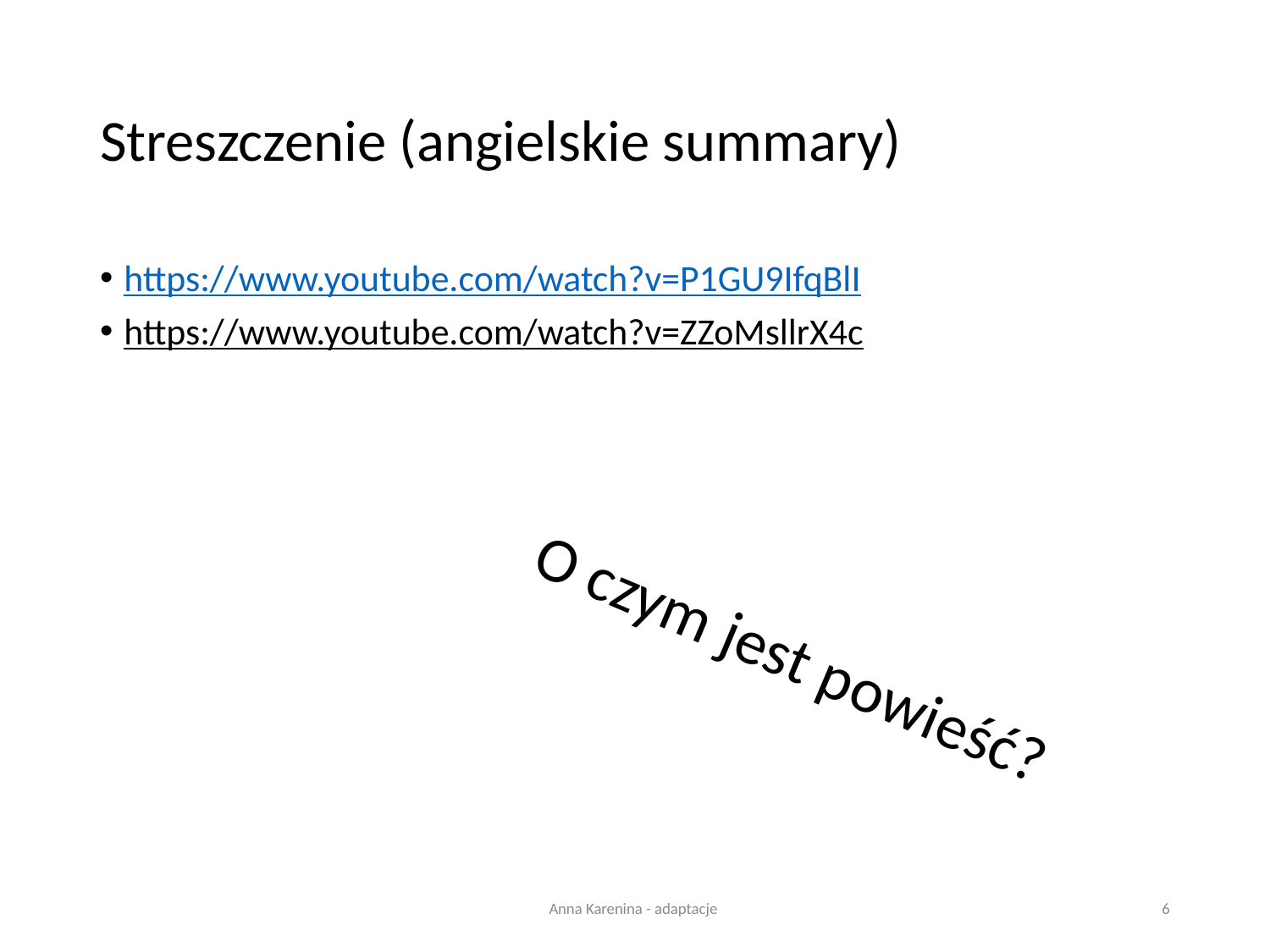

# Streszczenie (angielskie summary)
https://www.youtube.com/watch?v=P1GU9IfqBlI
https://www.youtube.com/watch?v=ZZoMsllrX4c

O czym jest powieść?
Anna Karenina - adaptacje
6